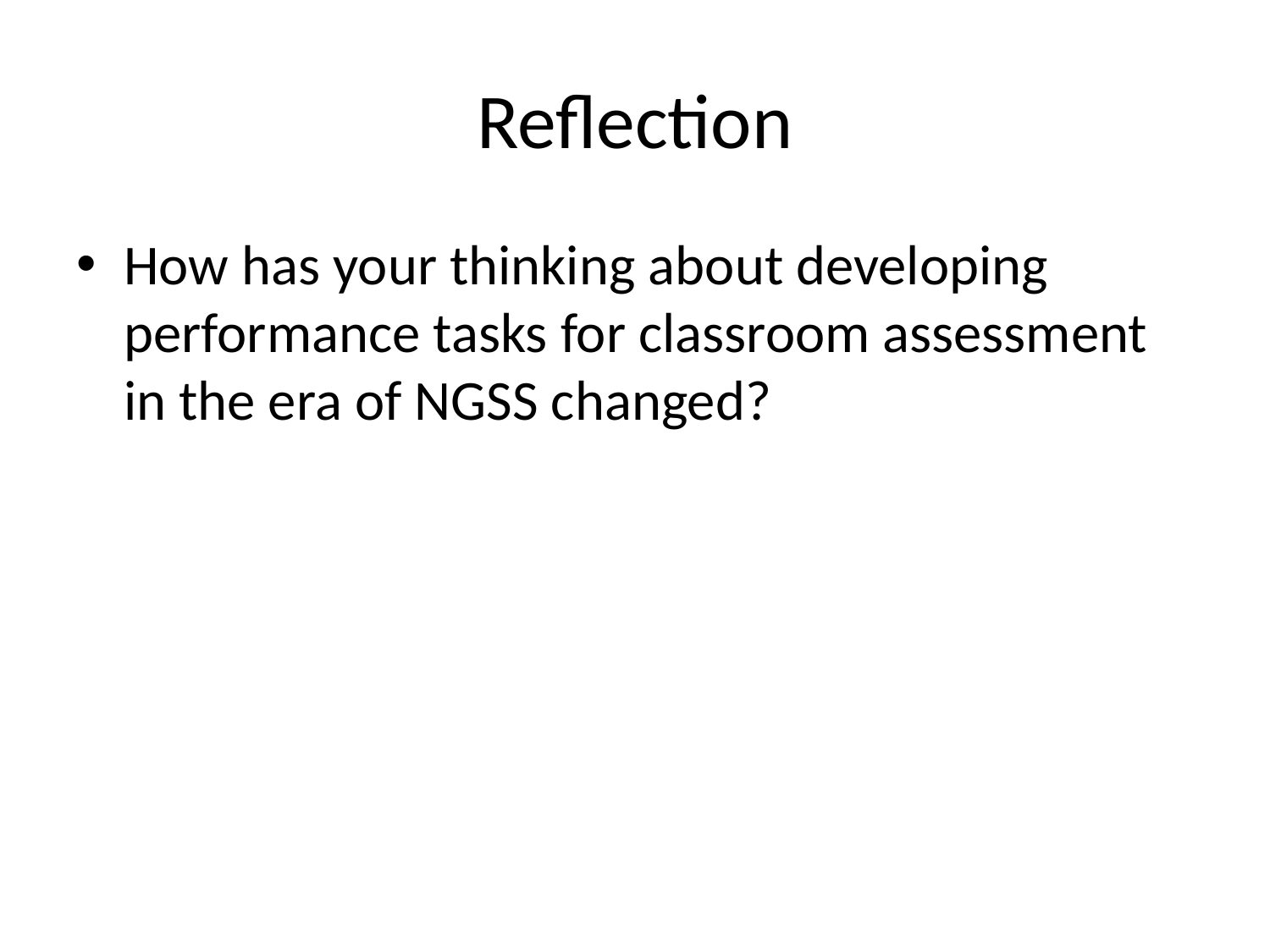

# Reflection
How has your thinking about developing performance tasks for classroom assessment in the era of NGSS changed?